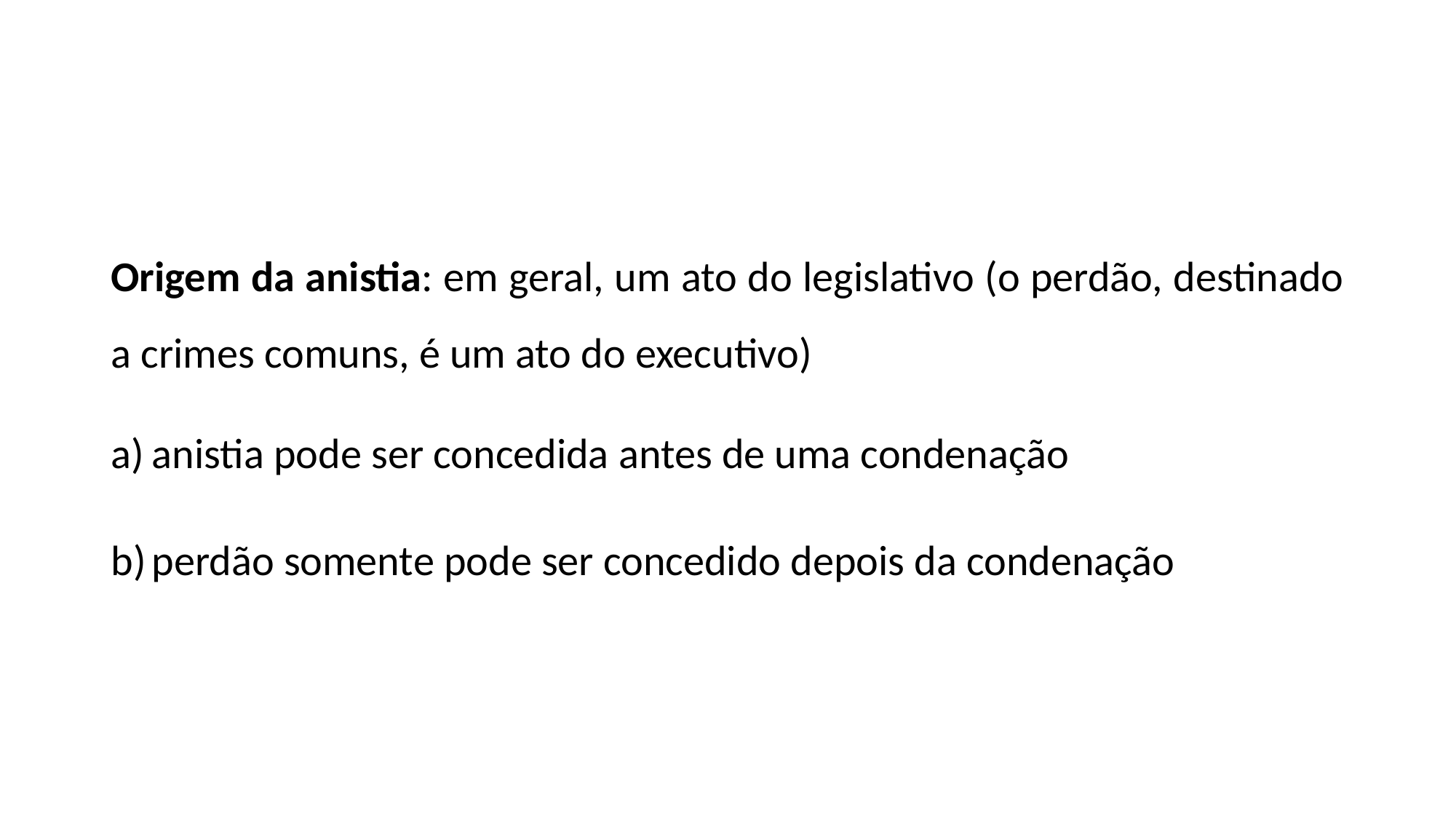

#
Origem da anistia: em geral, um ato do legislativo (o perdão, destinado a crimes comuns, é um ato do executivo)
anistia pode ser concedida antes de uma condenação
perdão somente pode ser concedido depois da condenação